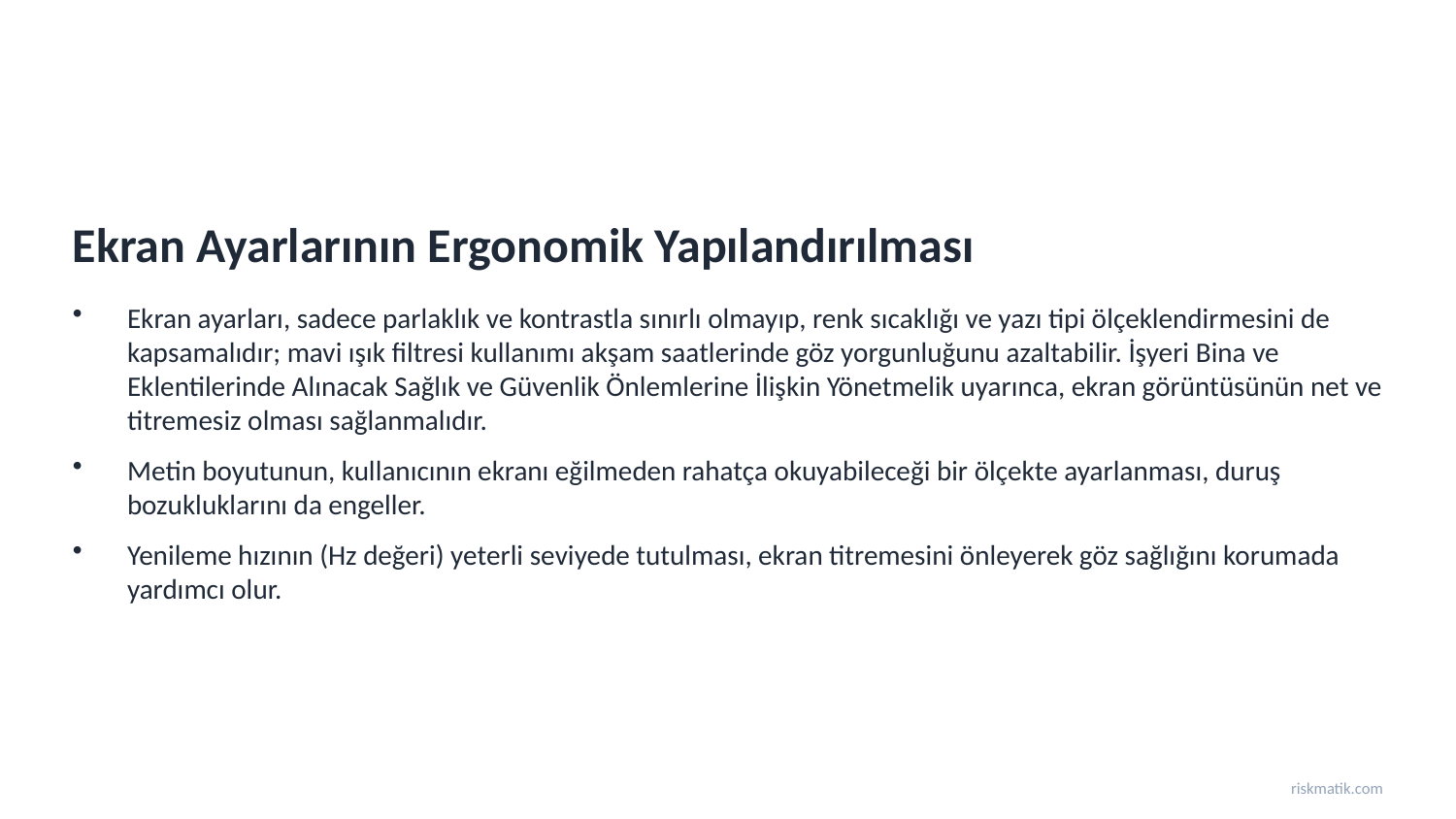

Ekran Ayarlarının Ergonomik Yapılandırılması
Ekran ayarları, sadece parlaklık ve kontrastla sınırlı olmayıp, renk sıcaklığı ve yazı tipi ölçeklendirmesini de kapsamalıdır; mavi ışık filtresi kullanımı akşam saatlerinde göz yorgunluğunu azaltabilir. İşyeri Bina ve Eklentilerinde Alınacak Sağlık ve Güvenlik Önlemlerine İlişkin Yönetmelik uyarınca, ekran görüntüsünün net ve titremesiz olması sağlanmalıdır.
Metin boyutunun, kullanıcının ekranı eğilmeden rahatça okuyabileceği bir ölçekte ayarlanması, duruş bozukluklarını da engeller.
Yenileme hızının (Hz değeri) yeterli seviyede tutulması, ekran titremesini önleyerek göz sağlığını korumada yardımcı olur.
riskmatik.com